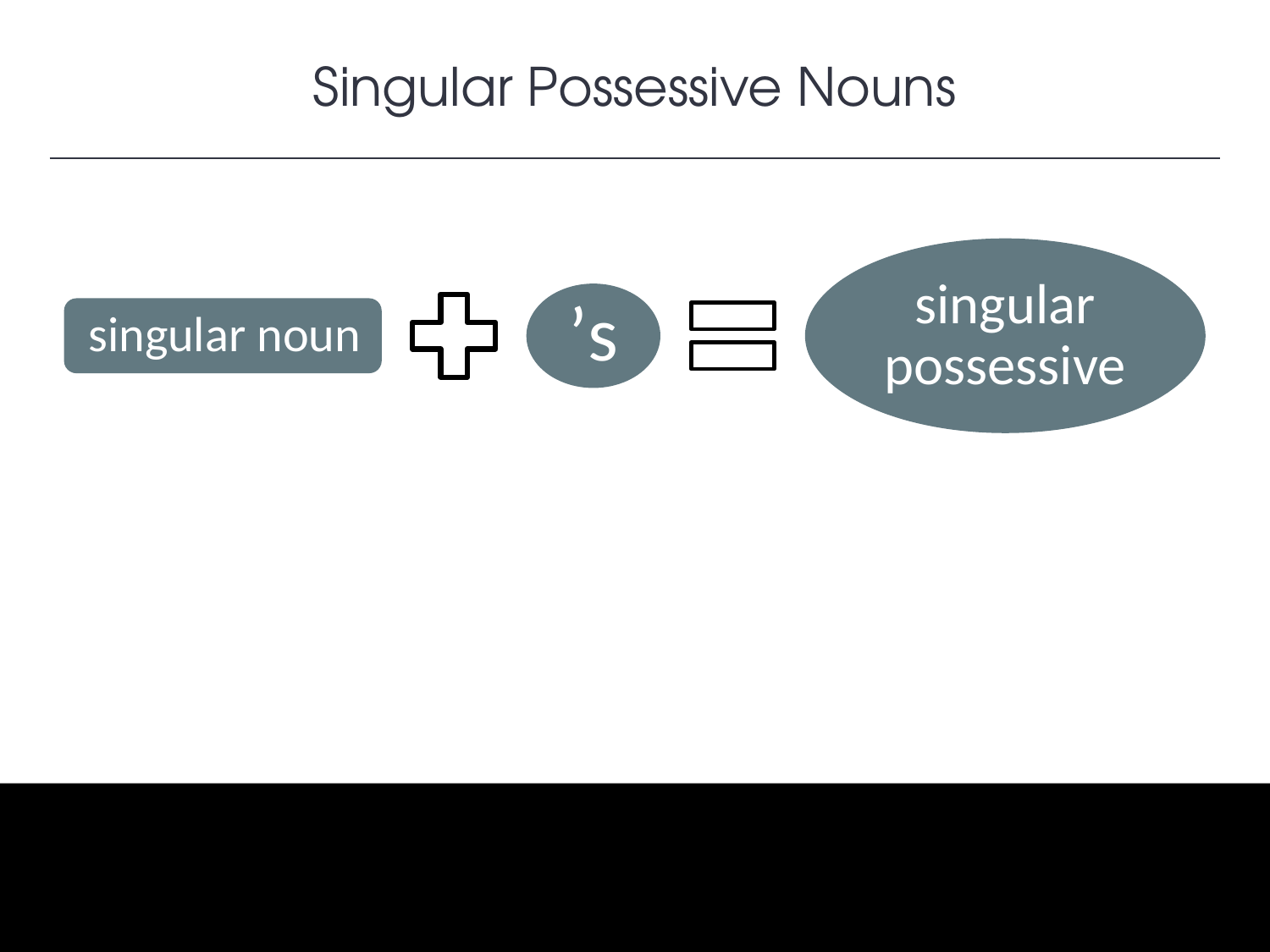

Singular Possessive Nouns
HAWKES LEARNING
singular noun

’s

singular possessive